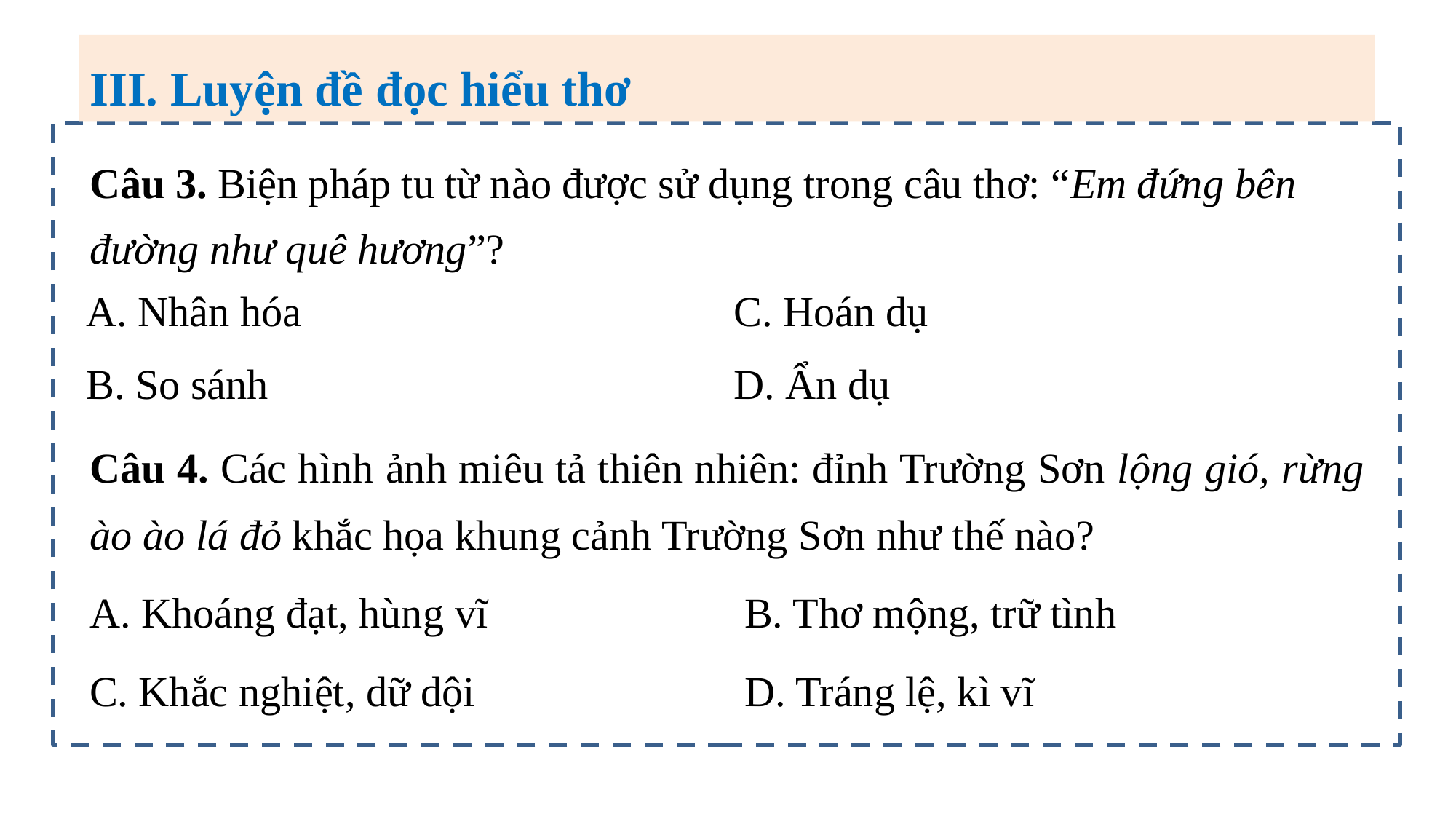

III. Luyện đề đọc hiểu thơ

Câu 3. Biện pháp tu từ nào được sử dụng trong câu thơ: “Em đứng bên đường như quê hương”?
| A. Nhân hóa B. So sánh | C. Hoán dụ D. Ẩn dụ |
| --- | --- |
Câu 4. Các hình ảnh miêu tả thiên nhiên: đỉnh Trường Sơn lộng gió, rừng ào ào lá đỏ khắc họa khung cảnh Trường Sơn như thế nào?
A. Khoáng đạt, hùng vĩ			B. Thơ mộng, trữ tình
C. Khắc nghiệt, dữ dội			D. Tráng lệ, kì vĩ